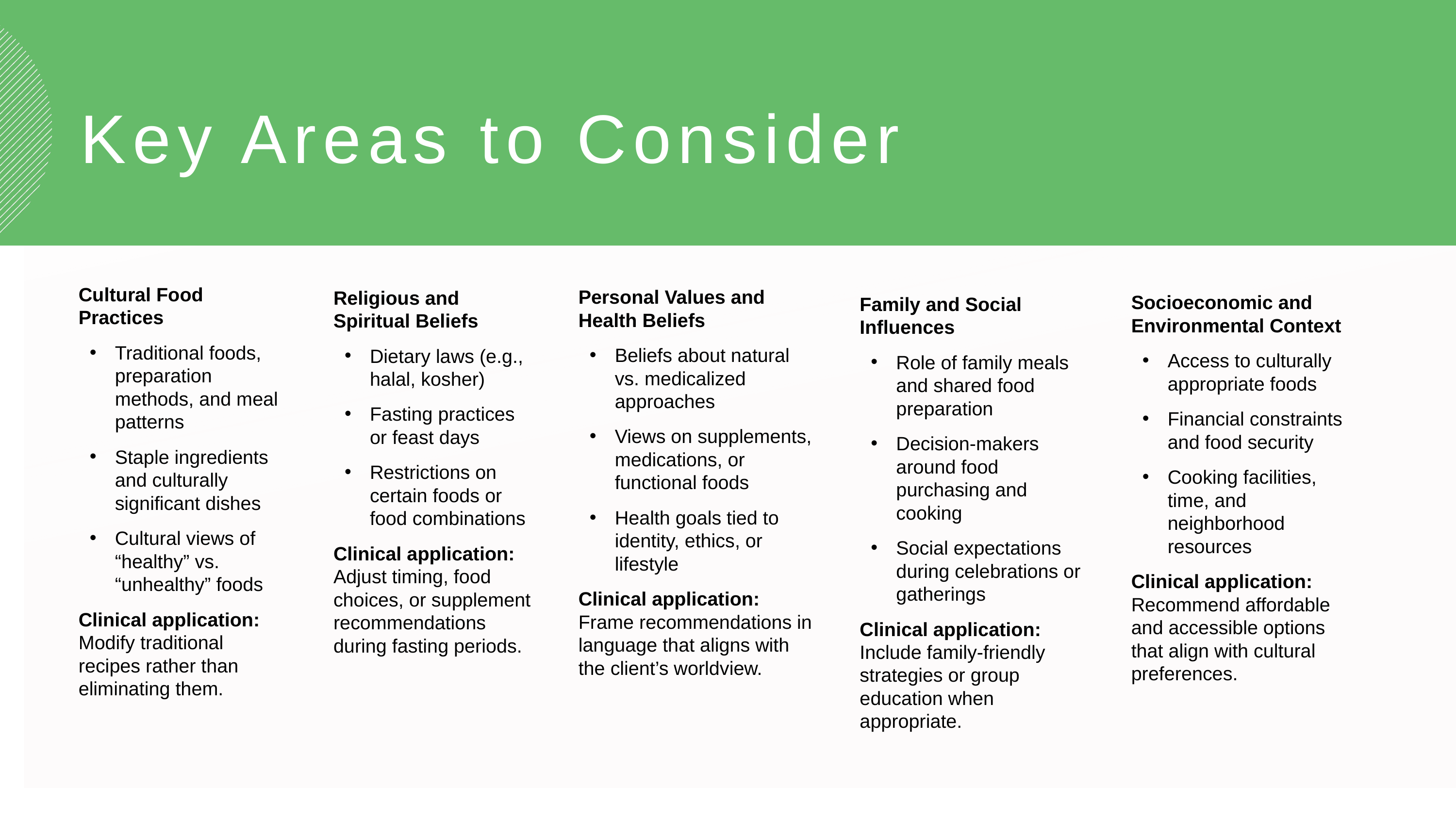

Key Areas to Consider
Cultural Food Practices
Traditional foods, preparation methods, and meal patterns
Staple ingredients and culturally significant dishes
Cultural views of “healthy” vs. “unhealthy” foods
Clinical application: Modify traditional recipes rather than eliminating them.
Personal Values and Health Beliefs
Beliefs about natural vs. medicalized approaches
Views on supplements, medications, or functional foods
Health goals tied to identity, ethics, or lifestyle
Clinical application: Frame recommendations in language that aligns with the client’s worldview.
Religious and Spiritual Beliefs
Dietary laws (e.g., halal, kosher)
Fasting practices or feast days
Restrictions on certain foods or food combinations
Clinical application: Adjust timing, food choices, or supplement recommendations during fasting periods.

Socioeconomic and Environmental Context
Access to culturally appropriate foods
Financial constraints and food security
Cooking facilities, time, and neighborhood resources
Clinical application: Recommend affordable and accessible options that align with cultural preferences.
Family and Social Influences
Role of family meals and shared food preparation
Decision-makers around food purchasing and cooking
Social expectations during celebrations or gatherings
Clinical application: Include family-friendly strategies or group education when appropriate.